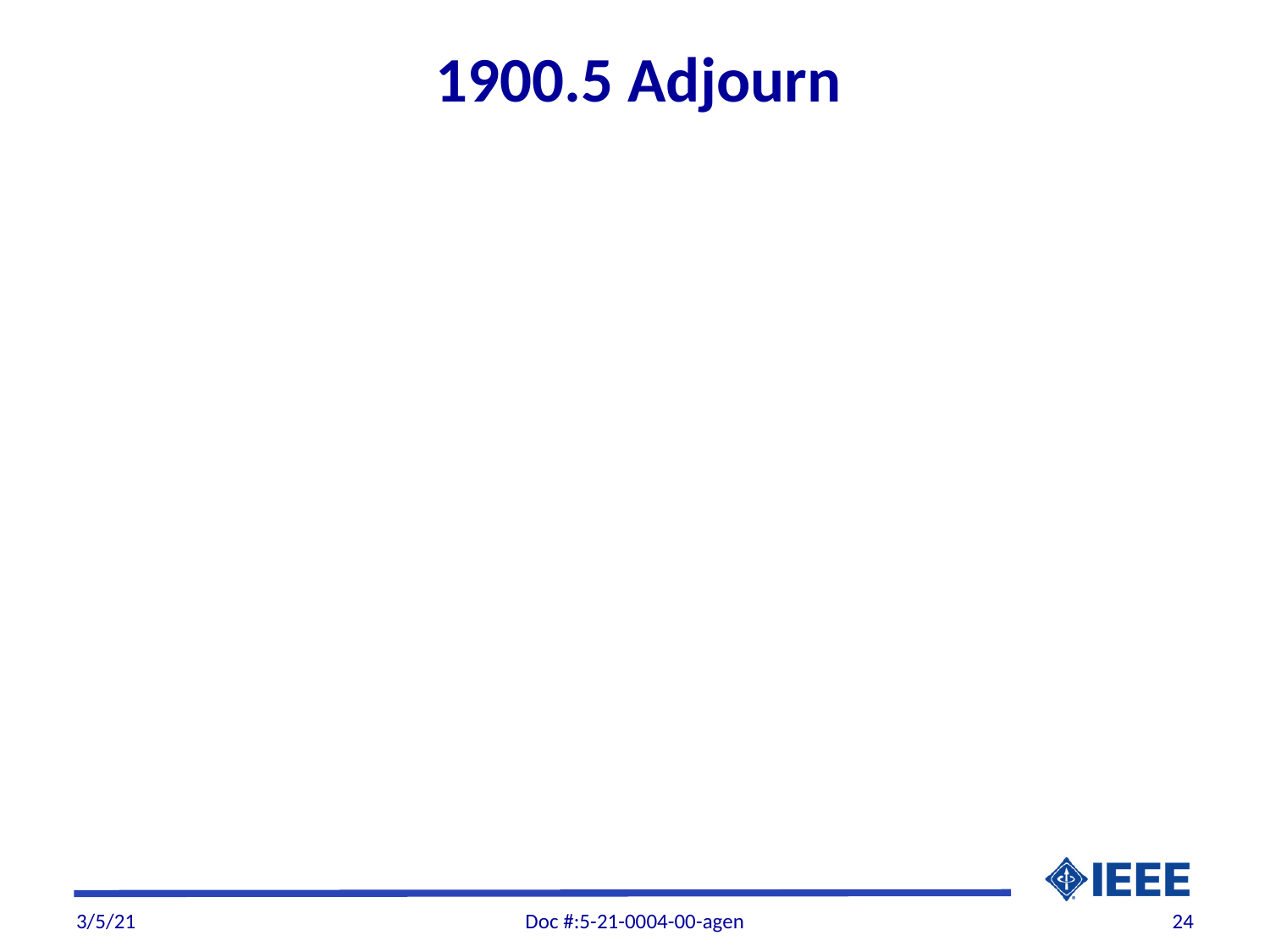

# 1900.5 Adjourn

3/5/21
Doc #:5-21-0004-00-agen
24